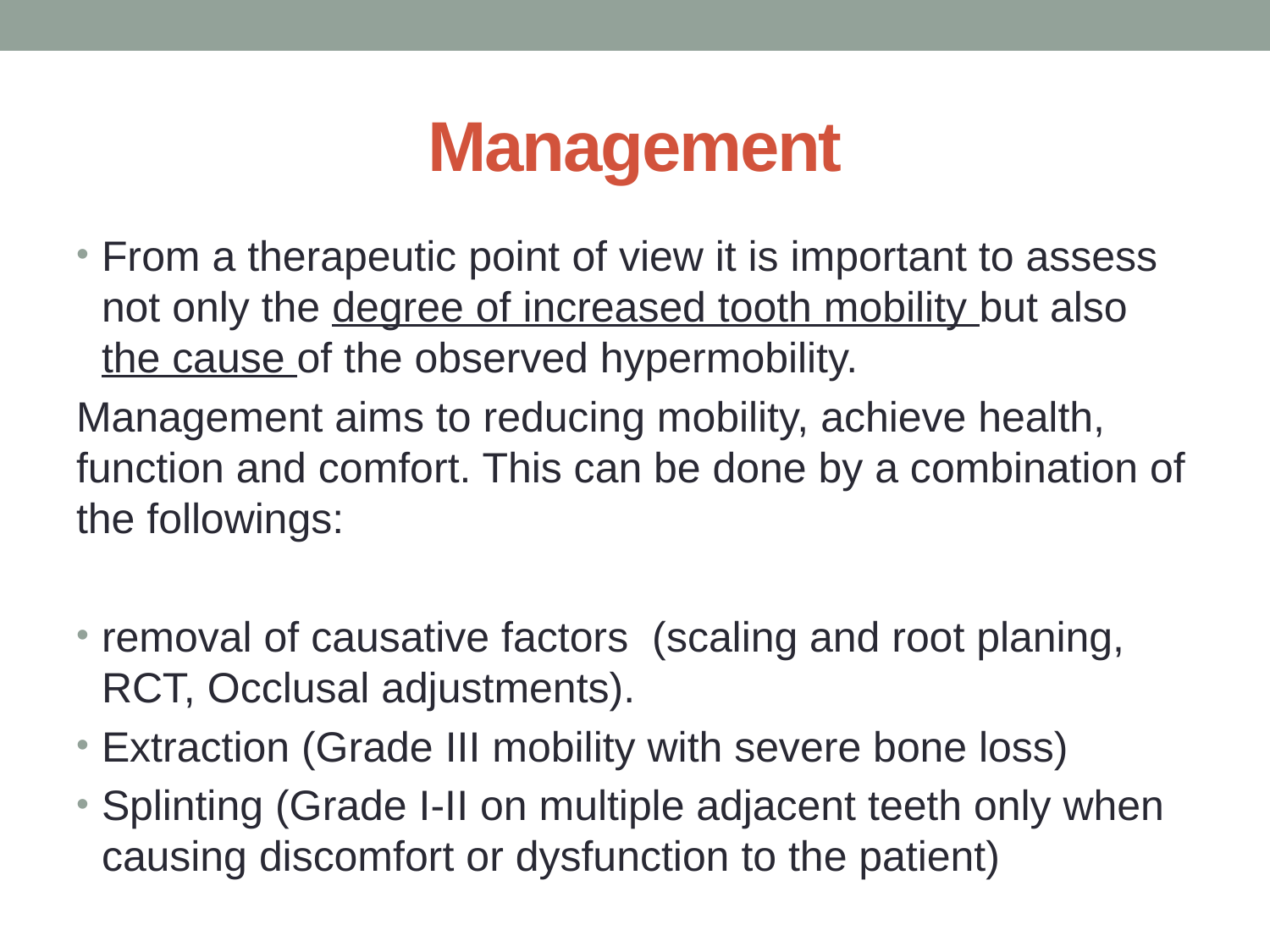

# Management
From a therapeutic point of view it is important to assess not only the degree of increased tooth mobility but also the cause of the observed hypermobility.
Management aims to reducing mobility, achieve health, function and comfort. This can be done by a combination of the followings:

removal of causative factors  (scaling and root planing, RCT, Occlusal adjustments).
Extraction (Grade III mobility with severe bone loss)
Splinting (Grade I-II on multiple adjacent teeth only when causing discomfort or dysfunction to the patient)